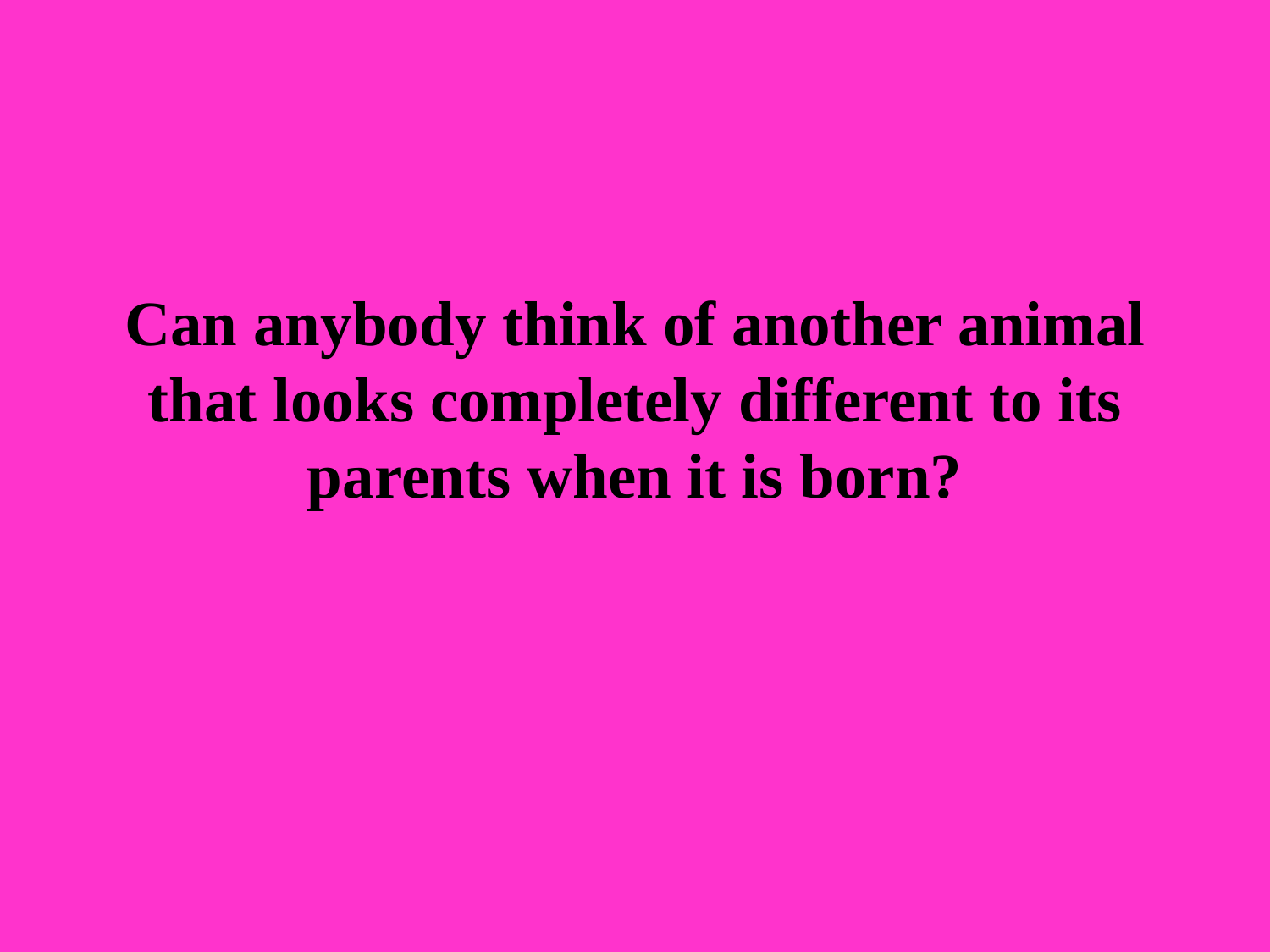

# Can anybody think of another animal that looks completely different to its parents when it is born?